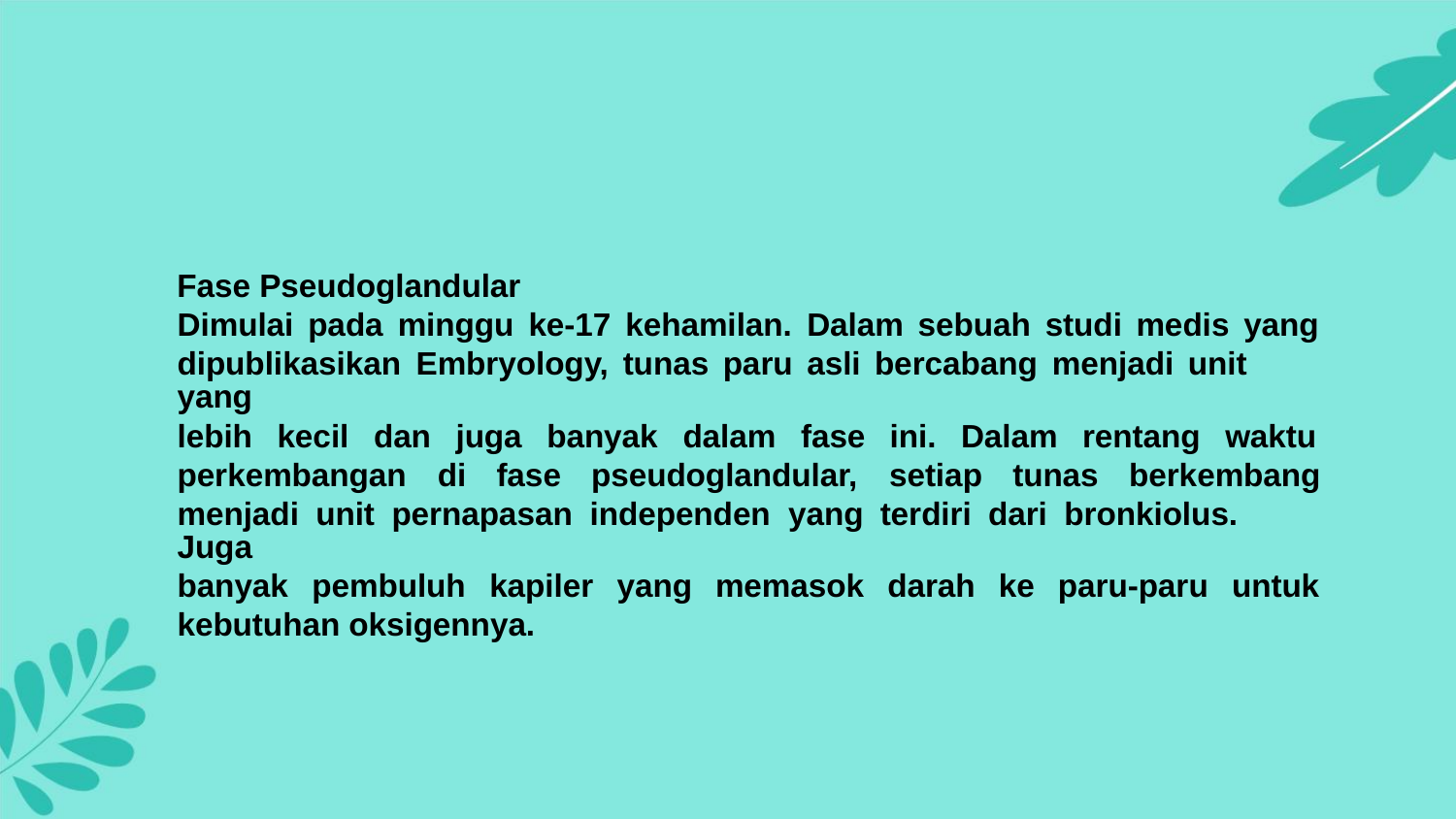

Fase Pseudoglandular
Dimulai pada minggu ke-17 kehamilan. Dalam sebuah studi medis yang
dipublikasikan Embryology, tunas paru asli bercabang menjadi unit yang
lebih kecil dan juga banyak dalam fase ini. Dalam rentang waktu
perkembangan di fase pseudoglandular, setiap tunas berkembang
menjadi unit pernapasan independen yang terdiri dari bronkiolus. Juga
banyak pembuluh kapiler yang memasok darah ke paru-paru untuk
kebutuhan oksigennya.